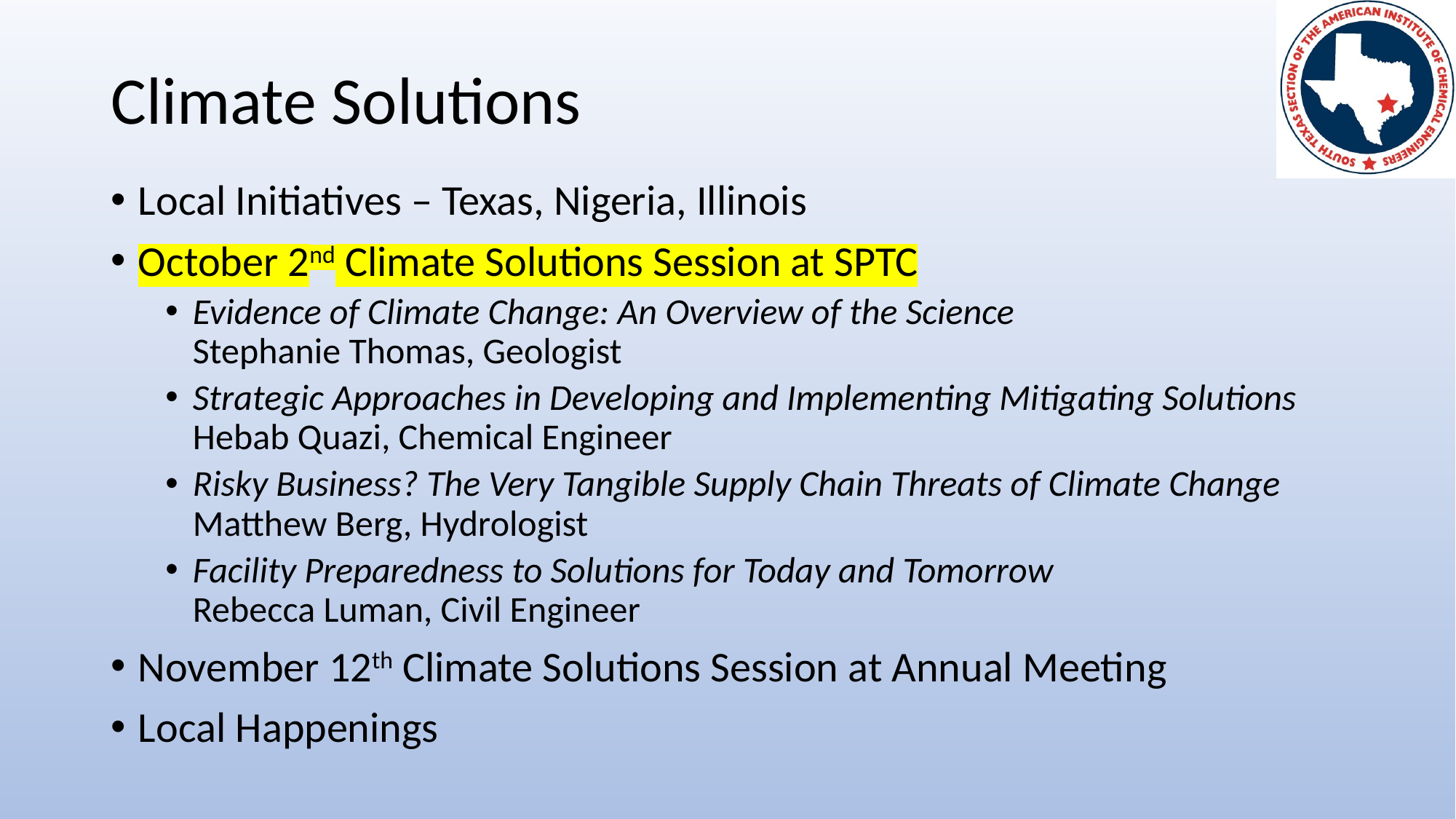

# Climate Solutions
Local Initiatives – Texas, Nigeria, Illinois
October 2nd Climate Solutions Session at SPTC
Evidence of Climate Change: An Overview of the Science
Stephanie Thomas, Geologist
Strategic Approaches in Developing and Implementing Mitigating Solutions Hebab Quazi, Chemical Engineer
Risky Business? The Very Tangible Supply Chain Threats of Climate Change Matthew Berg, Hydrologist
Facility Preparedness to Solutions for Today and Tomorrow
Rebecca Luman, Civil Engineer
November 12th Climate Solutions Session at Annual Meeting
Local Happenings